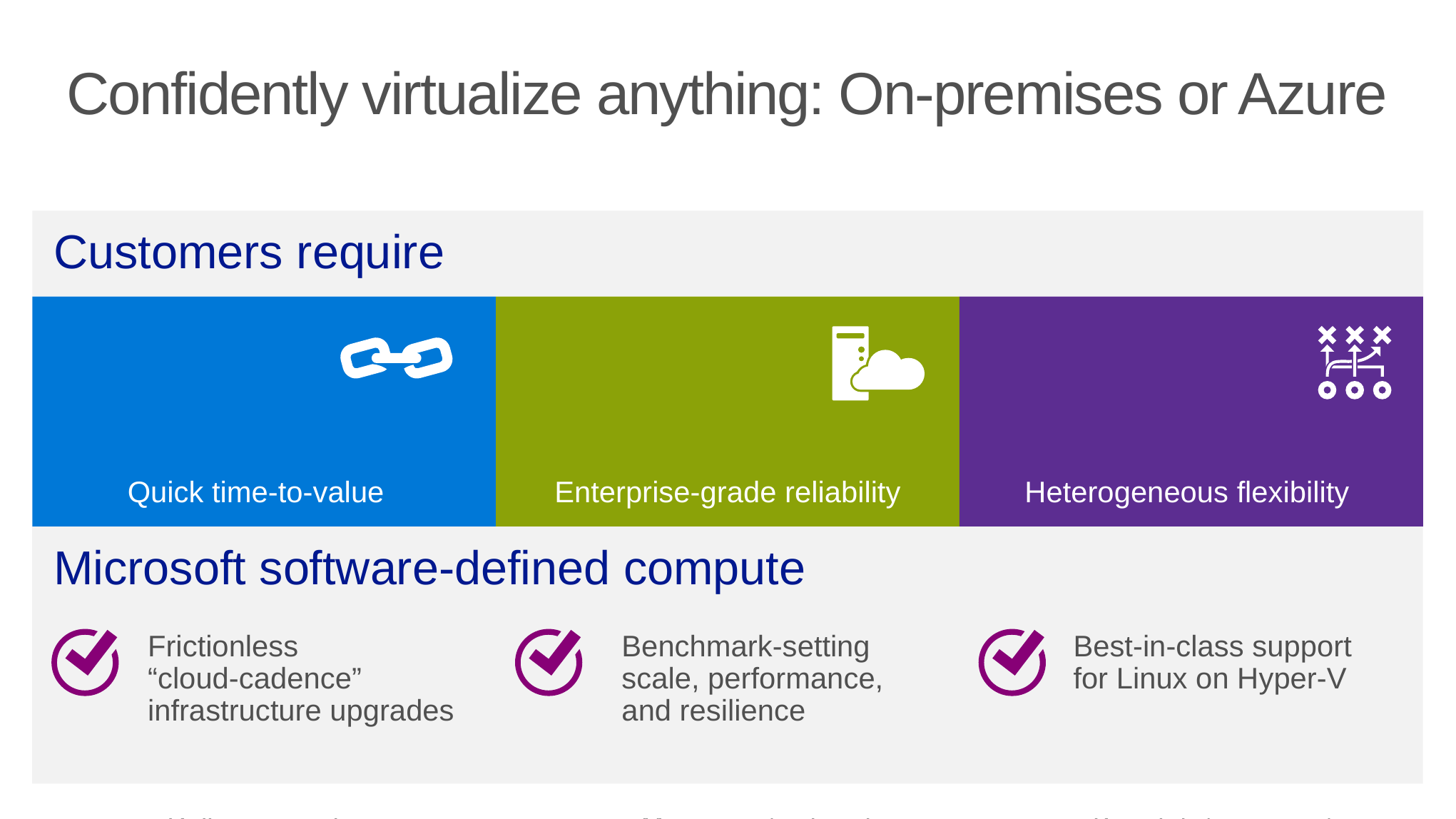

Confidently virtualize anything: On-premises or Azure
Customers require
Quick time-to-value
Enterprise-grade reliability
Heterogeneous flexibility

Microsoft software-defined compute
Frictionless
“cloud-cadence” infrastructure upgrades
Benchmark-setting
scale, performance,
and resilience
Best-in-class support
for Linux on Hyper-V

Mission-critical scale: SQL, Exchange, SharePoint, SAP, Oracle
High-performance: Live migration & Storage QoS
Maximum availability: Guest clustering

Broad distro support, including: RHEL, SLES, Ubuntu, CentOS
Networking performance: hot add/remove vNIC & in-guest vRSS
Rolling upgrades without downtime [no new hardware needed]
Mixed-mode clusters